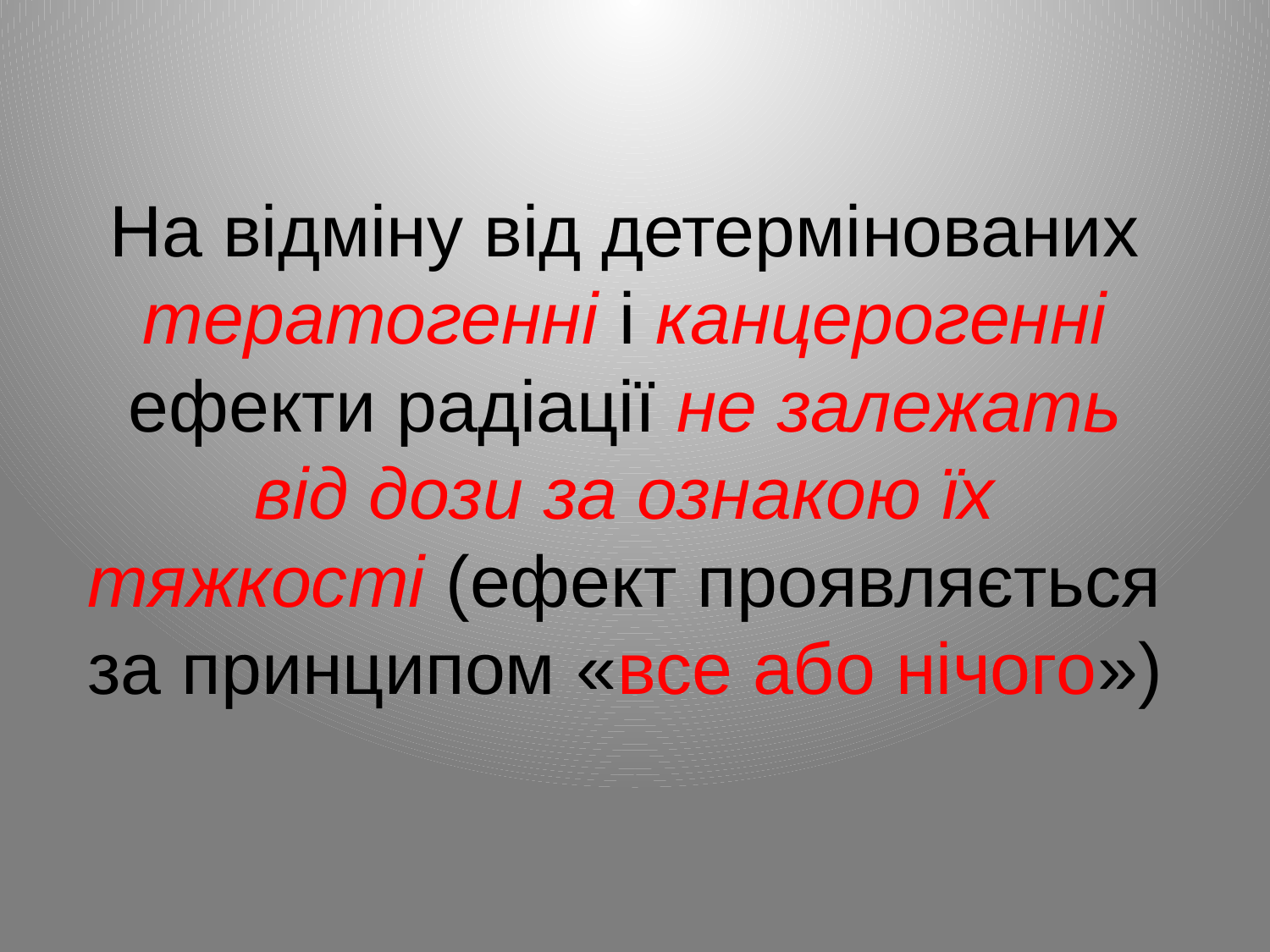

# На відміну від детермінованих тератогенні і канцерогенні ефекти радіації не залежать від дози за ознакою їх тяжкості (ефект проявляється за принципом «все або нічого»)